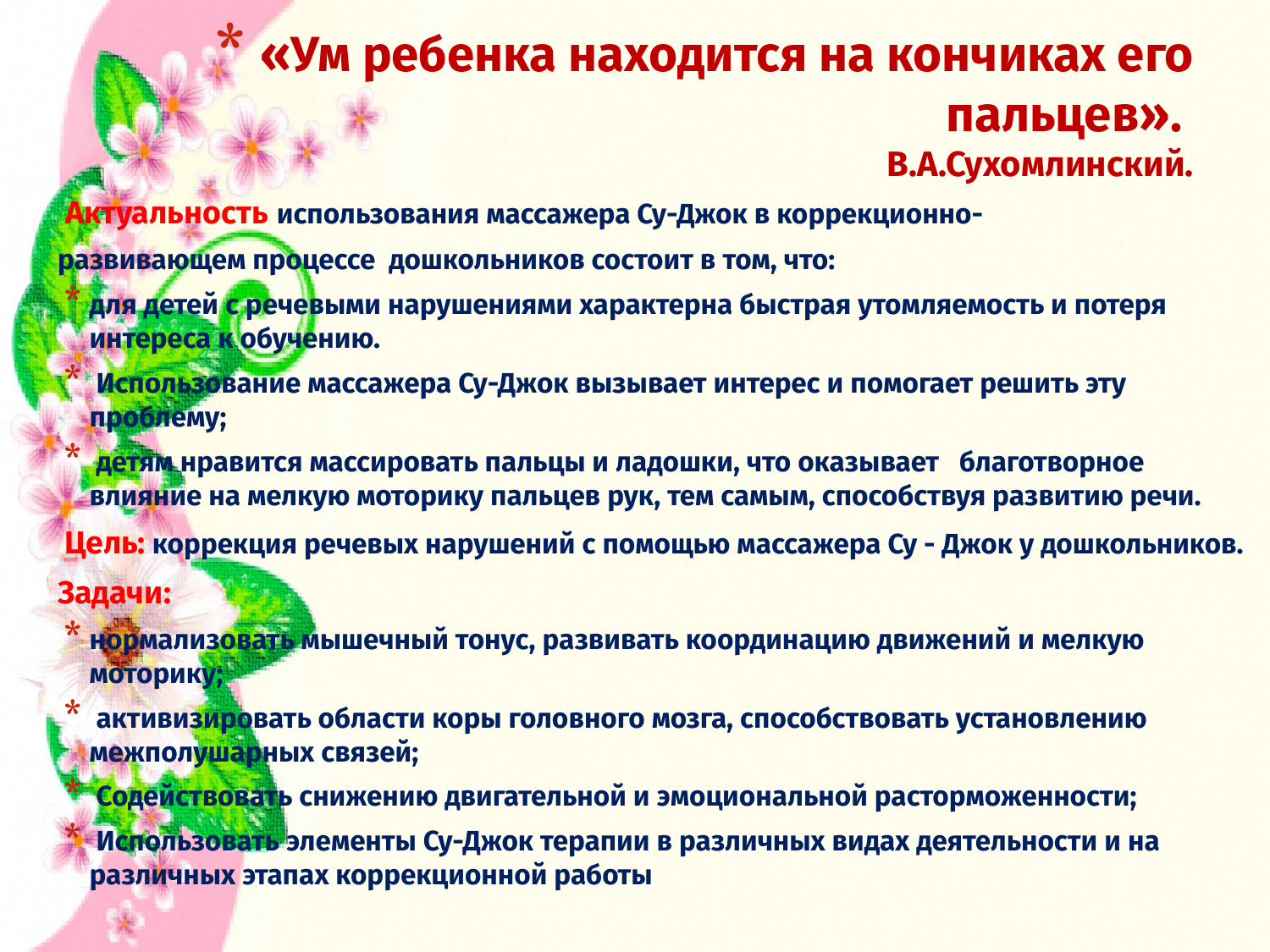

# «Ум ребенка находится на кончиках его пальцев». В.А.Сухомлинский.
 Актуальность использования массажера Су-Джок в коррекционно-
развивающем процессе  дошкольников состоит в том, что:
для детей с речевыми нарушениями характерна быстрая утомляемость и потеря интереса к обучению.
 Использование массажера Су-Джок вызывает интерес и помогает решить эту проблему;
 детям нравится массировать пальцы и ладошки, что оказывает   благотворное влияние на мелкую моторику пальцев рук, тем самым, способствуя развитию речи.
 Цель: коррекция речевых нарушений с помощью массажера Су - Джок у дошкольников.
Задачи:
нормализовать мышечный тонус, развивать координацию движений и мелкую моторику;
 активизировать области коры головного мозга, способствовать установлению межполушарных связей;
 Содействовать снижению двигательной и эмоциональной расторможенности;
 Использовать элементы Су-Джок терапии в различных видах деятельности и на различных этапах коррекционной работы